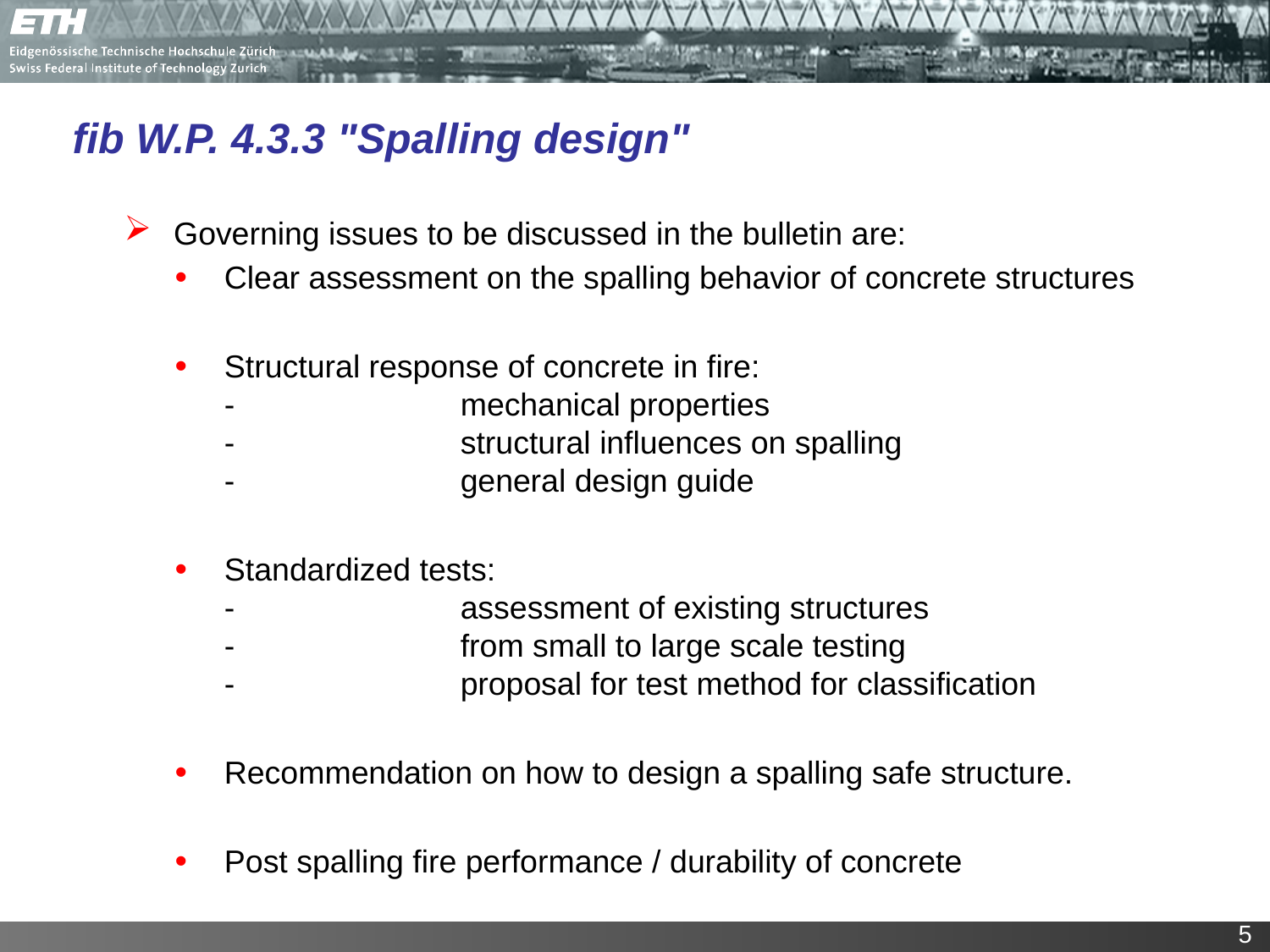

fib W.P. 4.3.3 "Spalling design"

Governing issues to be discussed in the bulletin are:
Clear assessment on the spalling behavior of concrete structures

Structural response of concrete in fire:
-	mechanical properties
-	structural influences on spalling
-	general design guide

Standardized tests:
-	assessment of existing structures
-	from small to large scale testing
-	proposal for test method for classification

Recommendation on how to design a spalling safe structure.

Post spalling fire performance / durability of concrete
5